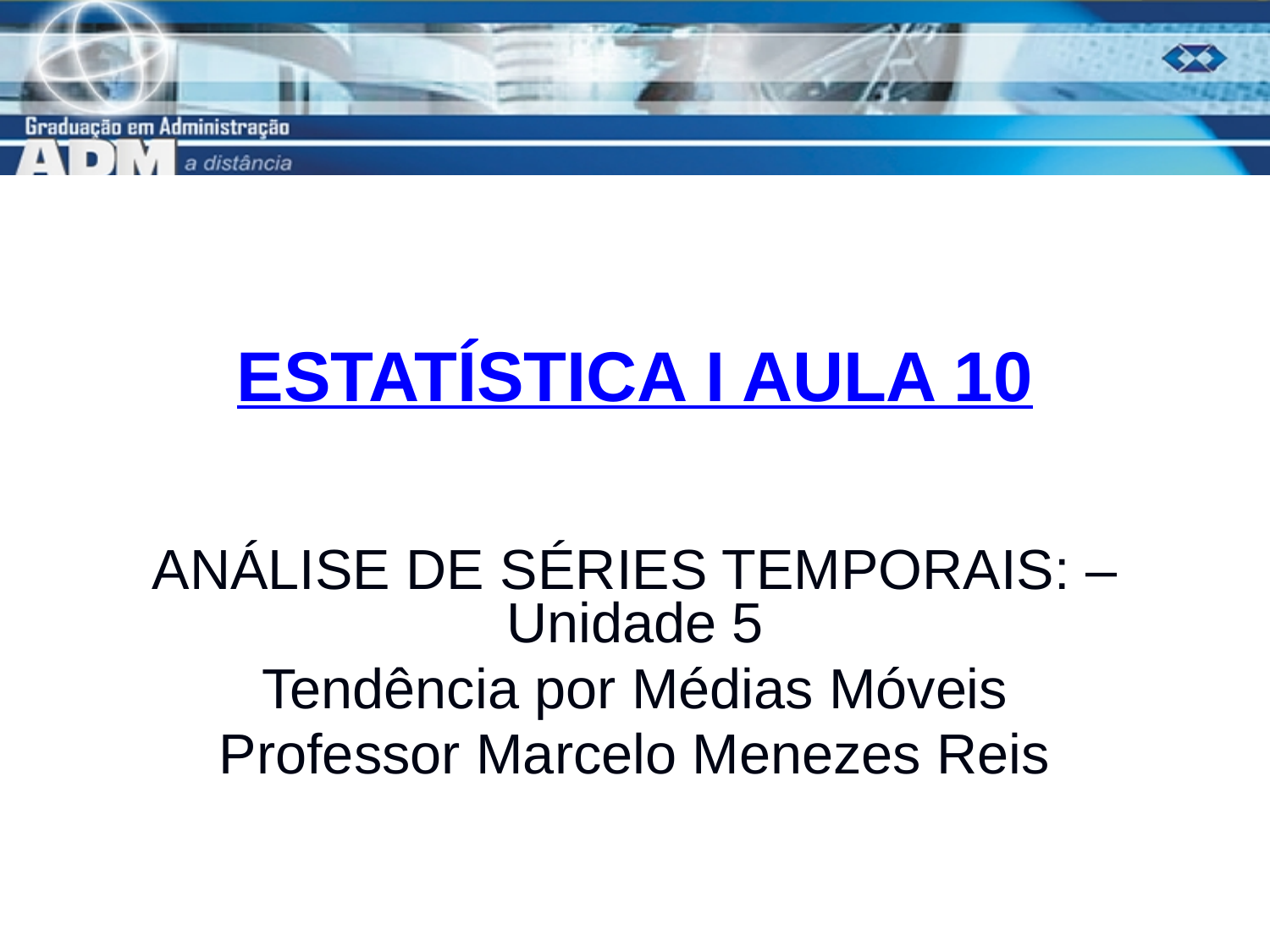

# ESTATÍSTICA I AULA 10
ANÁLISE DE SÉRIES TEMPORAIS: – Unidade 5
Tendência por Médias Móveis
Professor Marcelo Menezes Reis
1